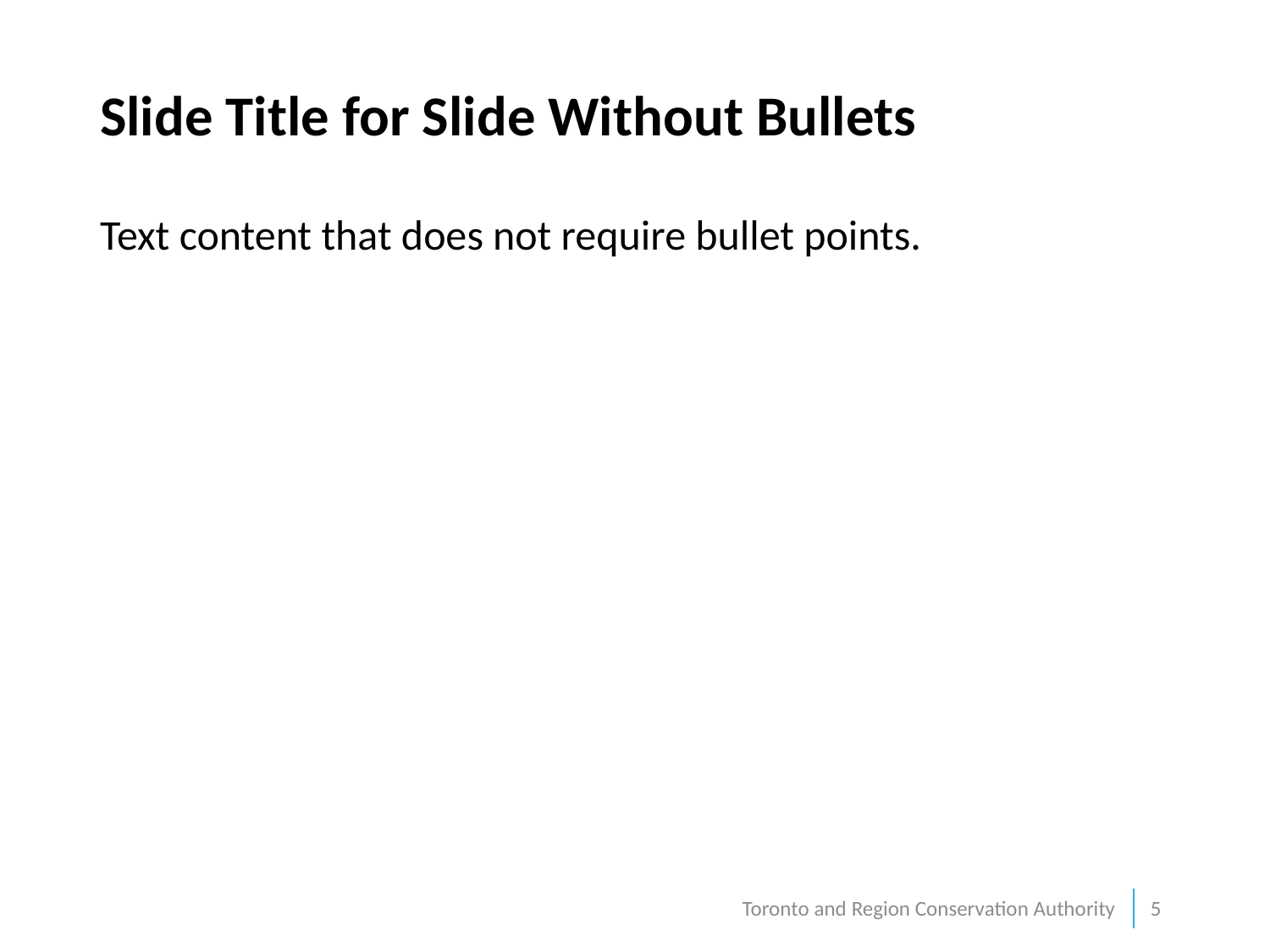

# Slide Title for Slide Without Bullets
Text content that does not require bullet points.
Toronto and Region Conservation Authority
5